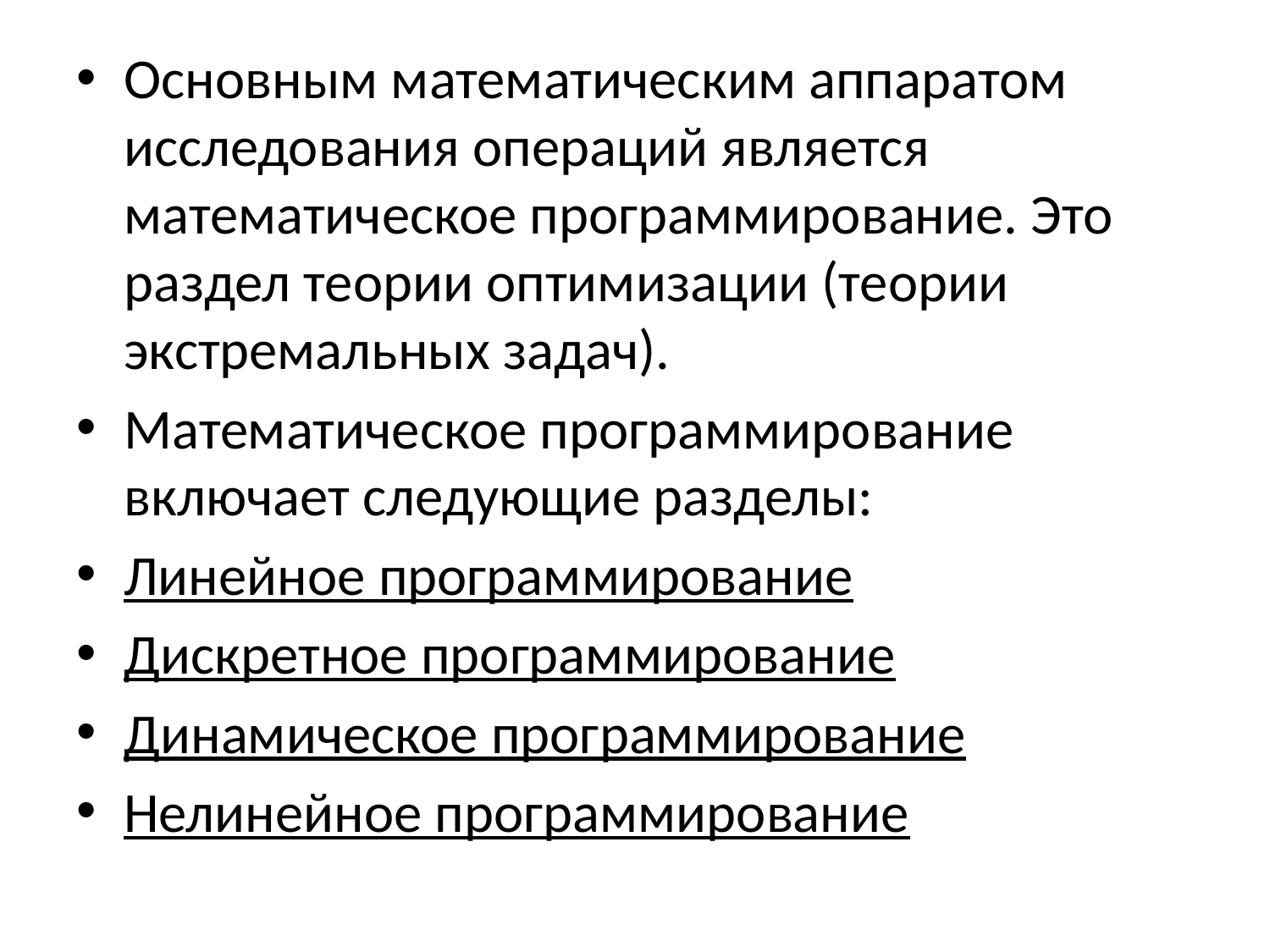

Основным математическим аппаратом исследования операций является математическое программирование. Это раздел теории оптимизации (теории экстремальных задач).
Математическое программирование включает следующие разделы:
Линейное программирование
Дискретное программирование
Динамическое программирование
Нелинейное программирование